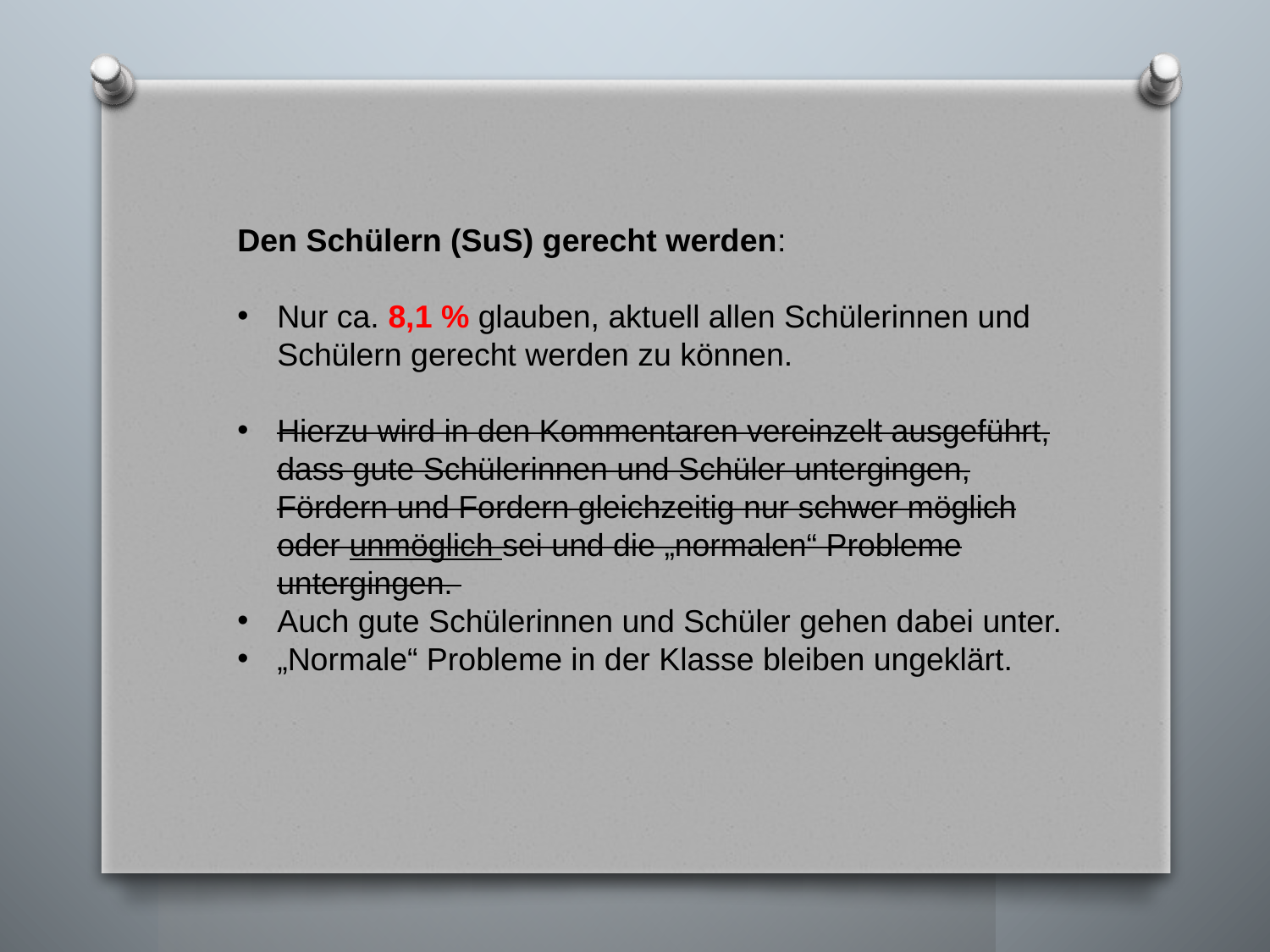

Den Schülern (SuS) gerecht werden:

Nur ca. 8,1 % glauben, aktuell allen Schülerinnen und Schülern gerecht werden zu können.

Hierzu wird in den Kommentaren vereinzelt ausgeführt, dass gute Schülerinnen und Schüler untergingen, Fördern und Fordern gleichzeitig nur schwer möglich oder unmöglich sei und die „normalen“ Probleme untergingen.
Auch gute Schülerinnen und Schüler gehen dabei unter.
„Normale“ Probleme in der Klasse bleiben ungeklärt.